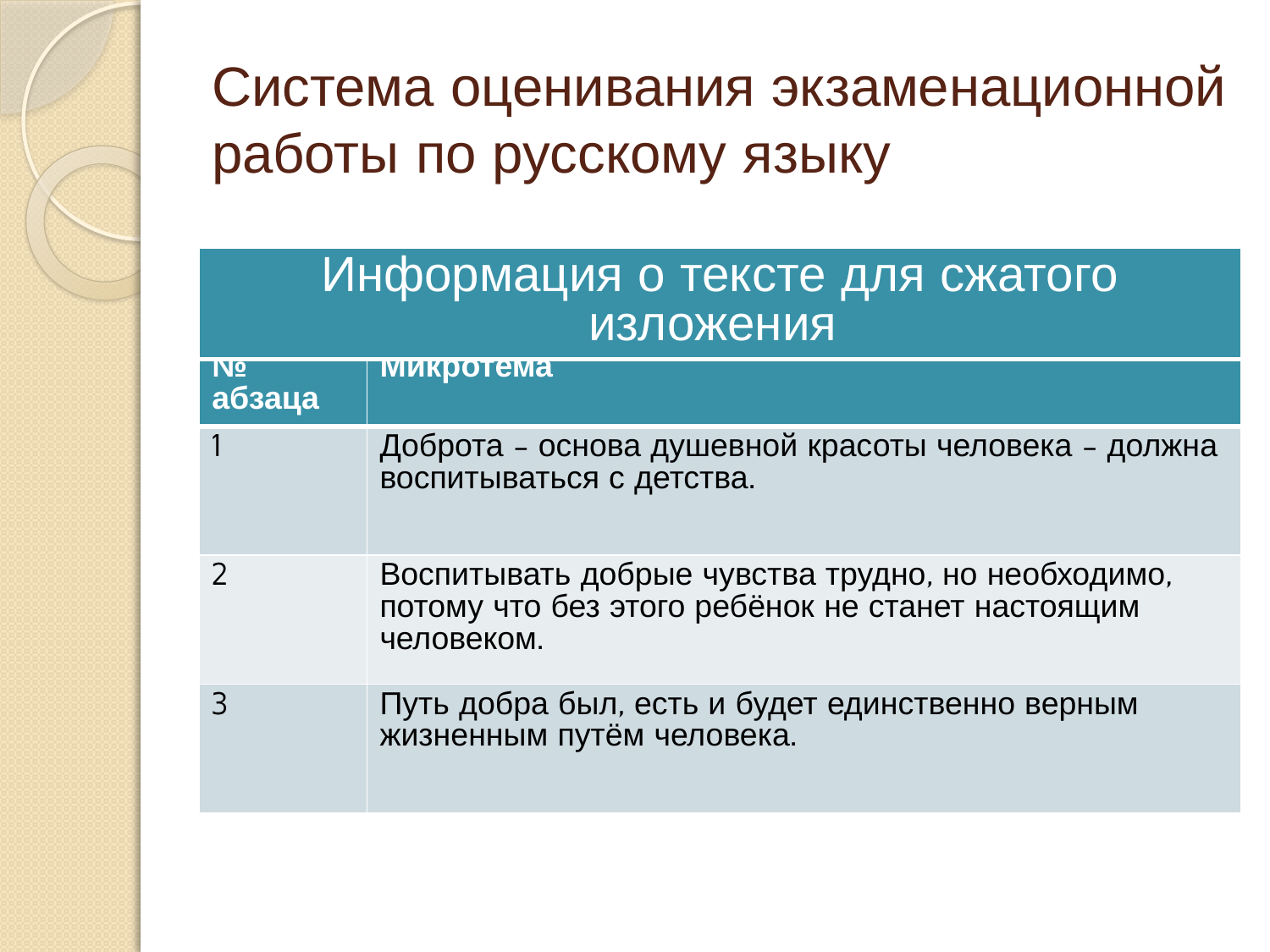

# Система оценивания экзаменационной работы по русскому языку
| Информация о тексте для сжатого изложения |
| --- |
| № абзаца | Микротема |
| --- | --- |
| 1 | Доброта – основа душевной красоты человека – должна воспитываться с детства. |
| 2 | Воспитывать добрые чувства трудно, но необходимо, потому что без этого ребёнок не станет настоящим человеком. |
| 3 | Путь добра был, есть и будет единственно верным жизненным путём человека. |